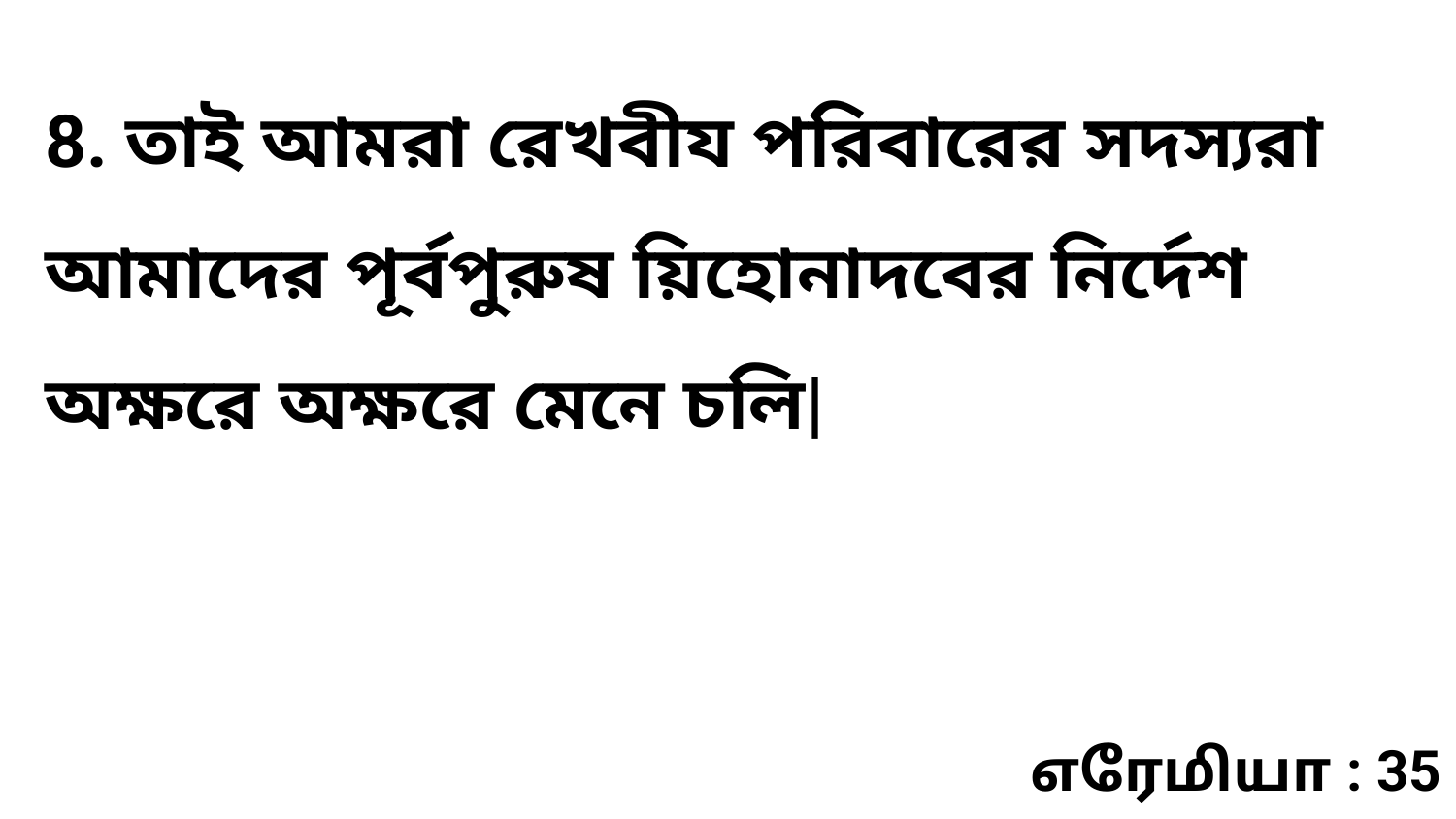

8. তাই আমরা রেখবীয পরিবারের সদস্যরা আমাদের পূর্বপুরুষ য়িহোনাদবের নির্দেশ অক্ষরে অক্ষরে মেনে চলি|
எரேமியா : 35